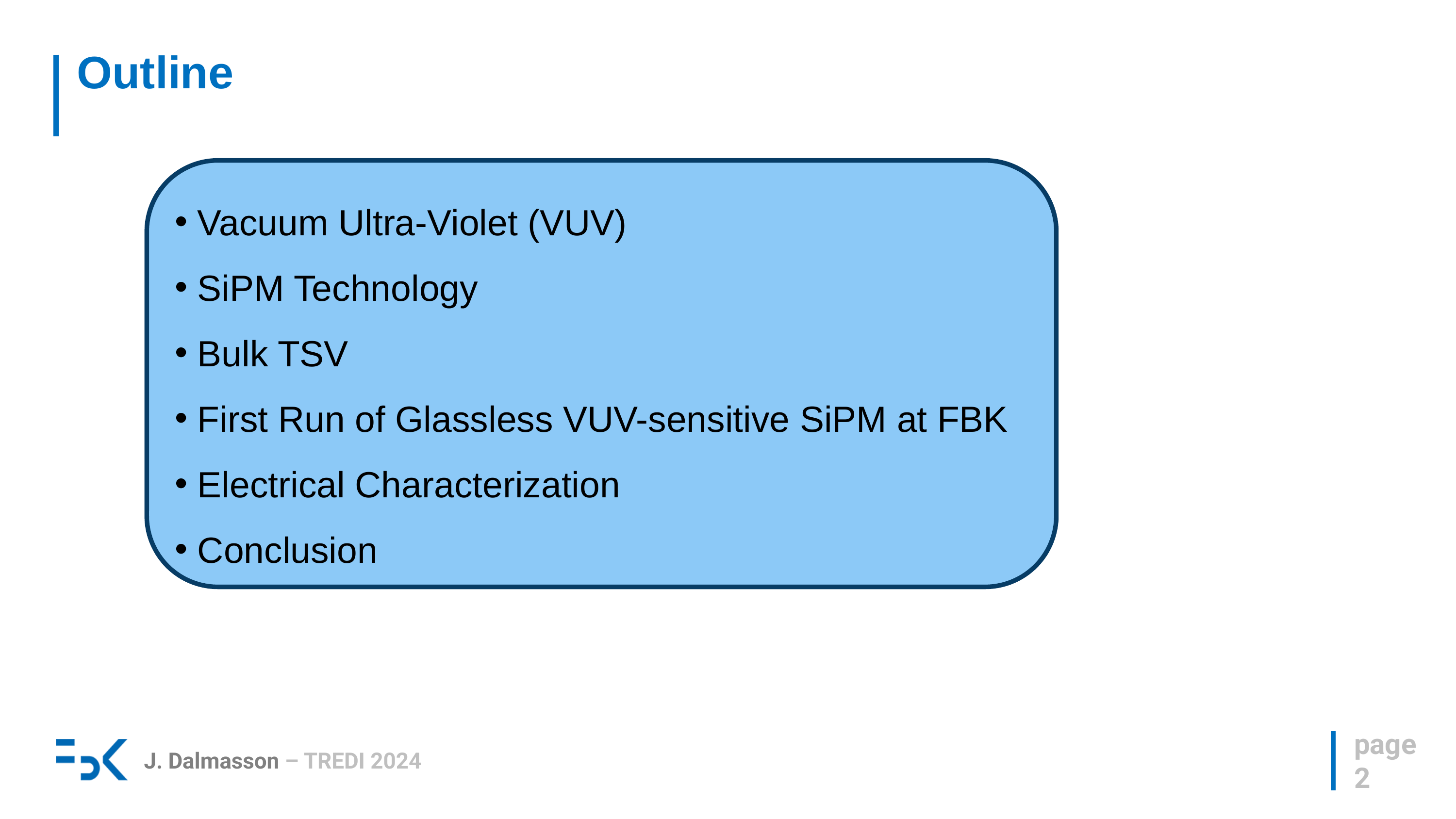

# Outline
Vacuum Ultra-Violet (VUV)
SiPM Technology
Bulk TSV
First Run of Glassless VUV-sensitive SiPM at FBK
Electrical Characterization
Conclusion
page
2